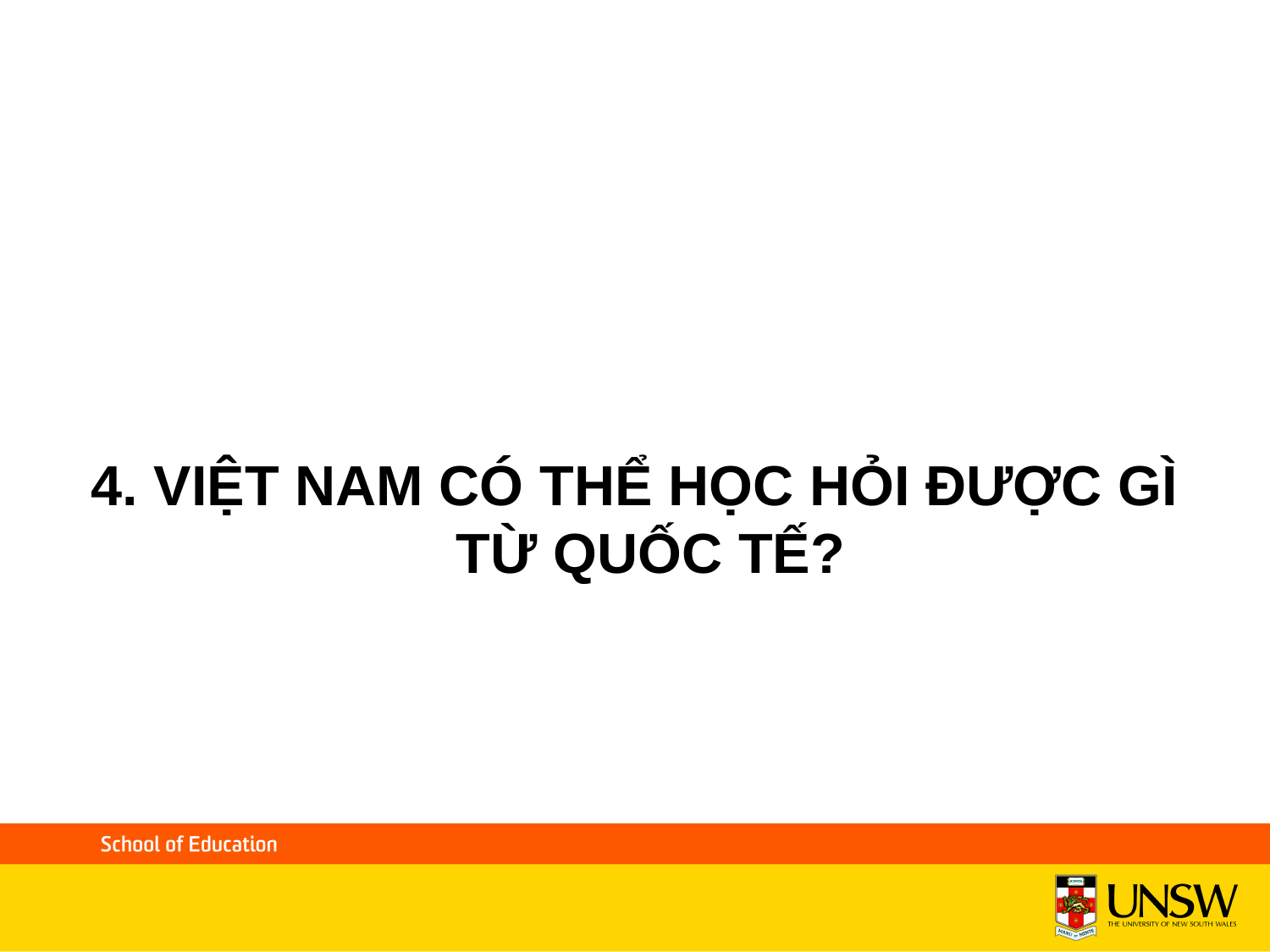

#

4. VIỆT NAM CÓ THỂ HỌC HỎI ĐƯỢC GÌ TỪ QUỐC TẾ?